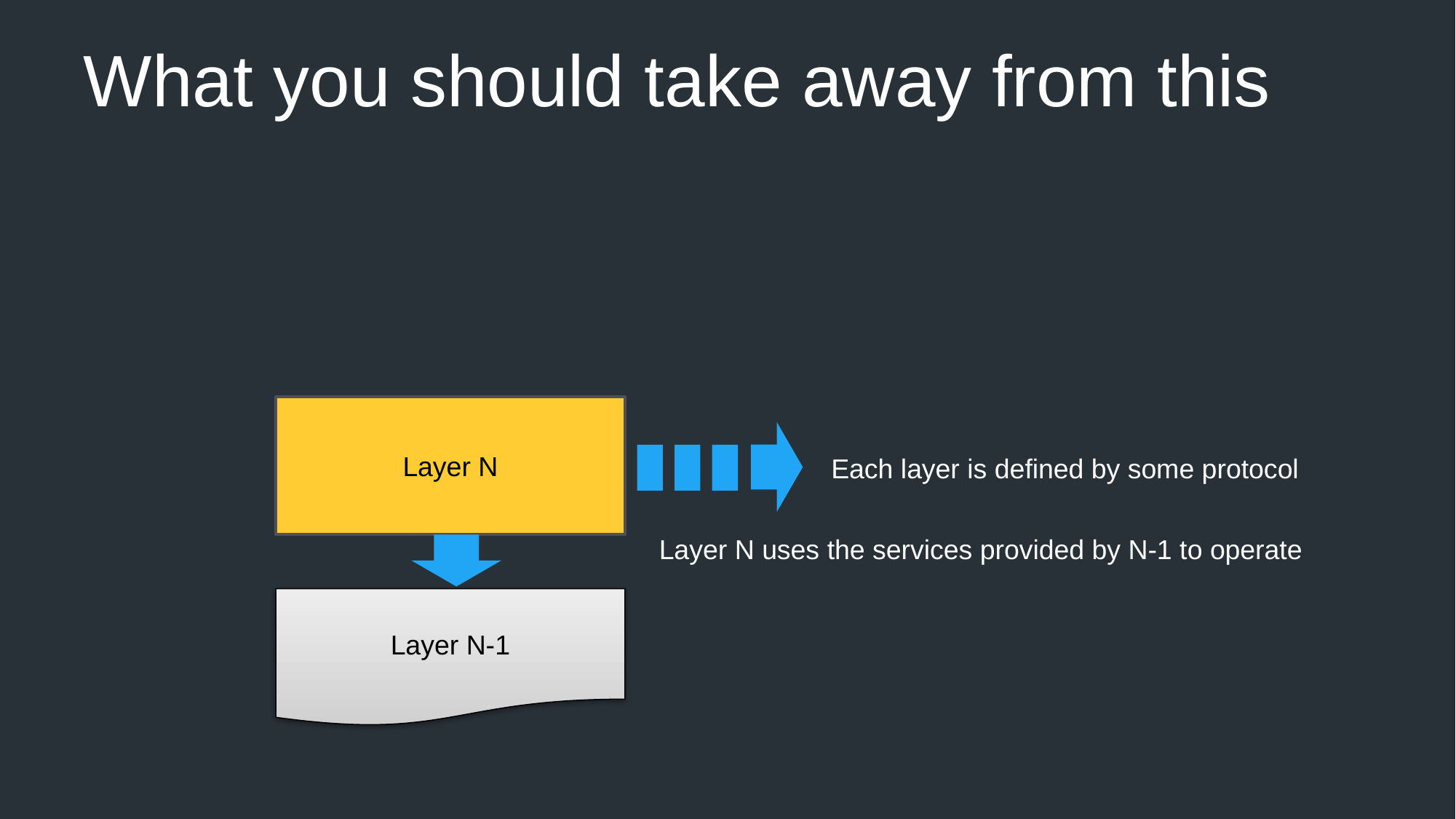

# What you should take away from this
Layer N

Each layer is defined by some protocol
Layer N uses the services provided by N-1 to operate

Layer N-1